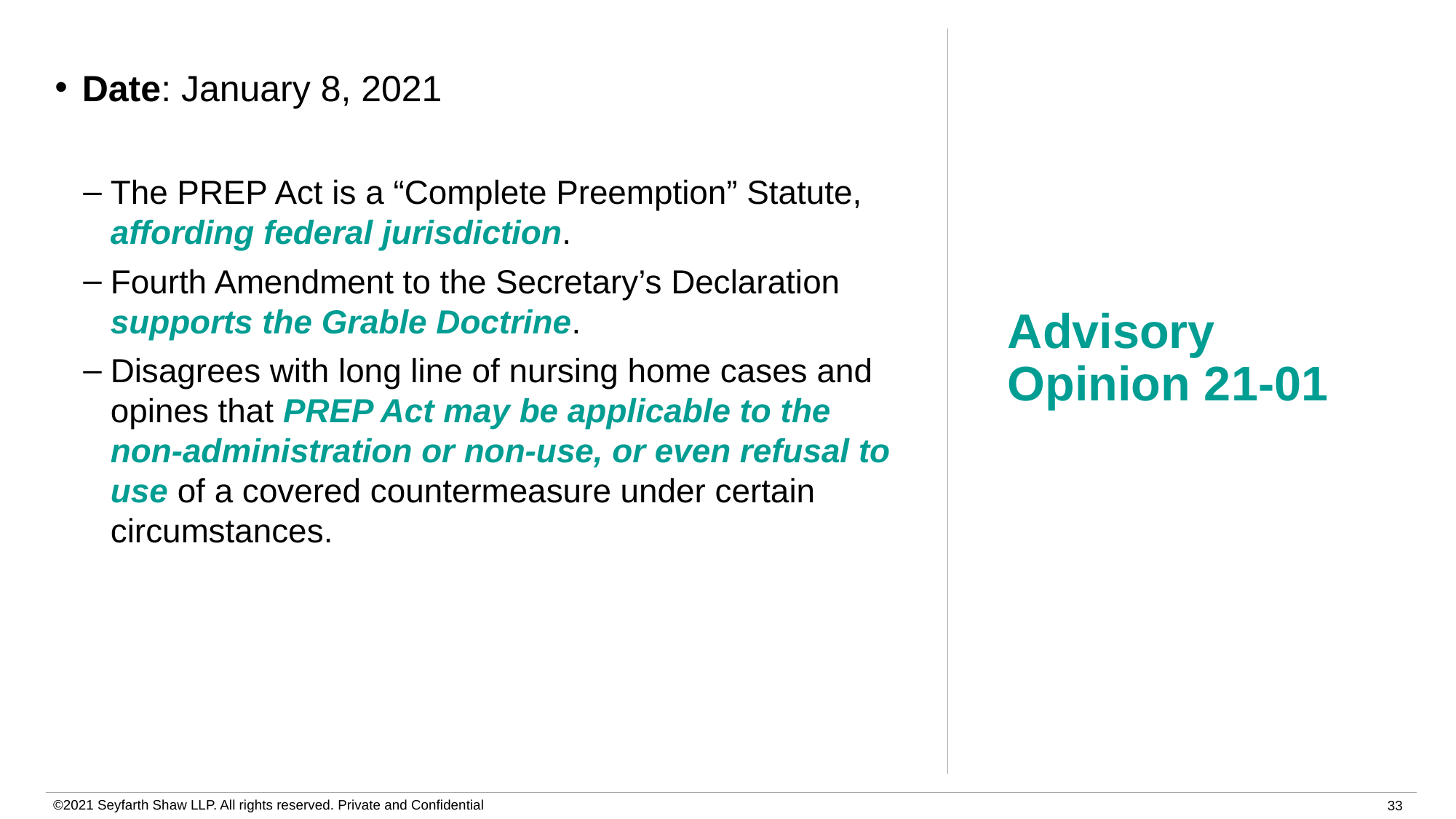

Date: January 8, 2021

The PREP Act is a “Complete Preemption” Statute, affording federal jurisdiction.
Fourth Amendment to the Secretary’s Declaration supports the Grable Doctrine.
Disagrees with long line of nursing home cases and opines that PREP Act may be applicable to the non-administration or non-use, or even refusal to use of a covered countermeasure under certain circumstances.

# Advisory Opinion 21-01
©2021 Seyfarth Shaw LLP. All rights reserved. Private and Confidential
33